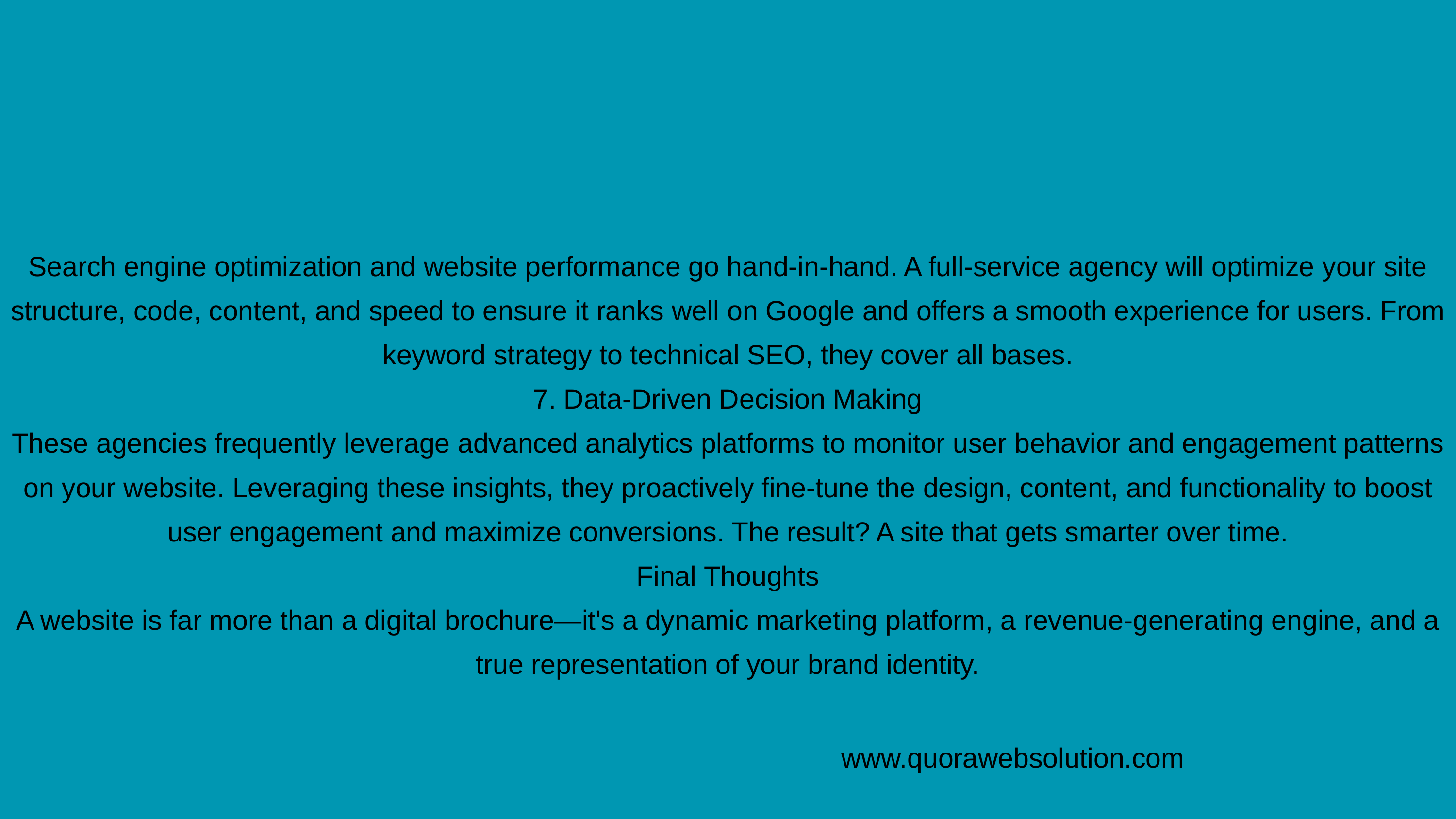

Search engine optimization and website performance go hand-in-hand. A full-service agency will optimize your site structure, code, content, and speed to ensure it ranks well on Google and offers a smooth experience for users. From keyword strategy to technical SEO, they cover all bases.
7. Data-Driven Decision Making
These agencies frequently leverage advanced analytics platforms to monitor user behavior and engagement patterns on your website. Leveraging these insights, they proactively fine-tune the design, content, and functionality to boost user engagement and maximize conversions. The result? A site that gets smarter over time.
Final Thoughts
A website is far more than a digital brochure—it's a dynamic marketing platform, a revenue-generating engine, and a true representation of your brand identity.
www.quorawebsolution.com